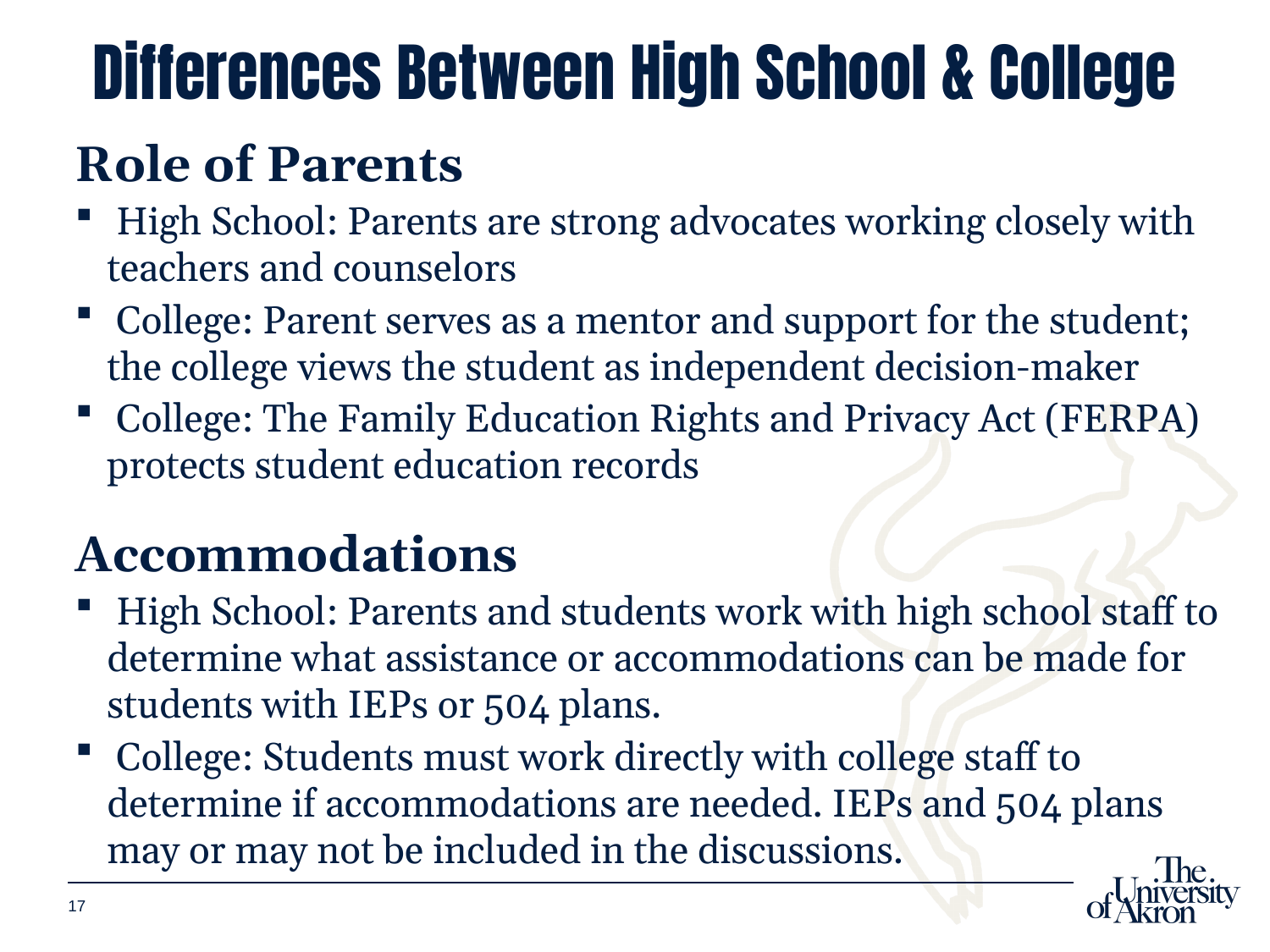

Differences Between High School & College
Role of Parents
 High School: Parents are strong advocates working closely with teachers and counselors
 College: Parent serves as a mentor and support for the student; the college views the student as independent decision-maker
 College: The Family Education Rights and Privacy Act (FERPA) protects student education records

Accommodations
 High School: Parents and students work with high school staff to determine what assistance or accommodations can be made for students with IEPs or 504 plans.
 College: Students must work directly with college staff to determine if accommodations are needed. IEPs and 504 plans may or may not be included in the discussions.